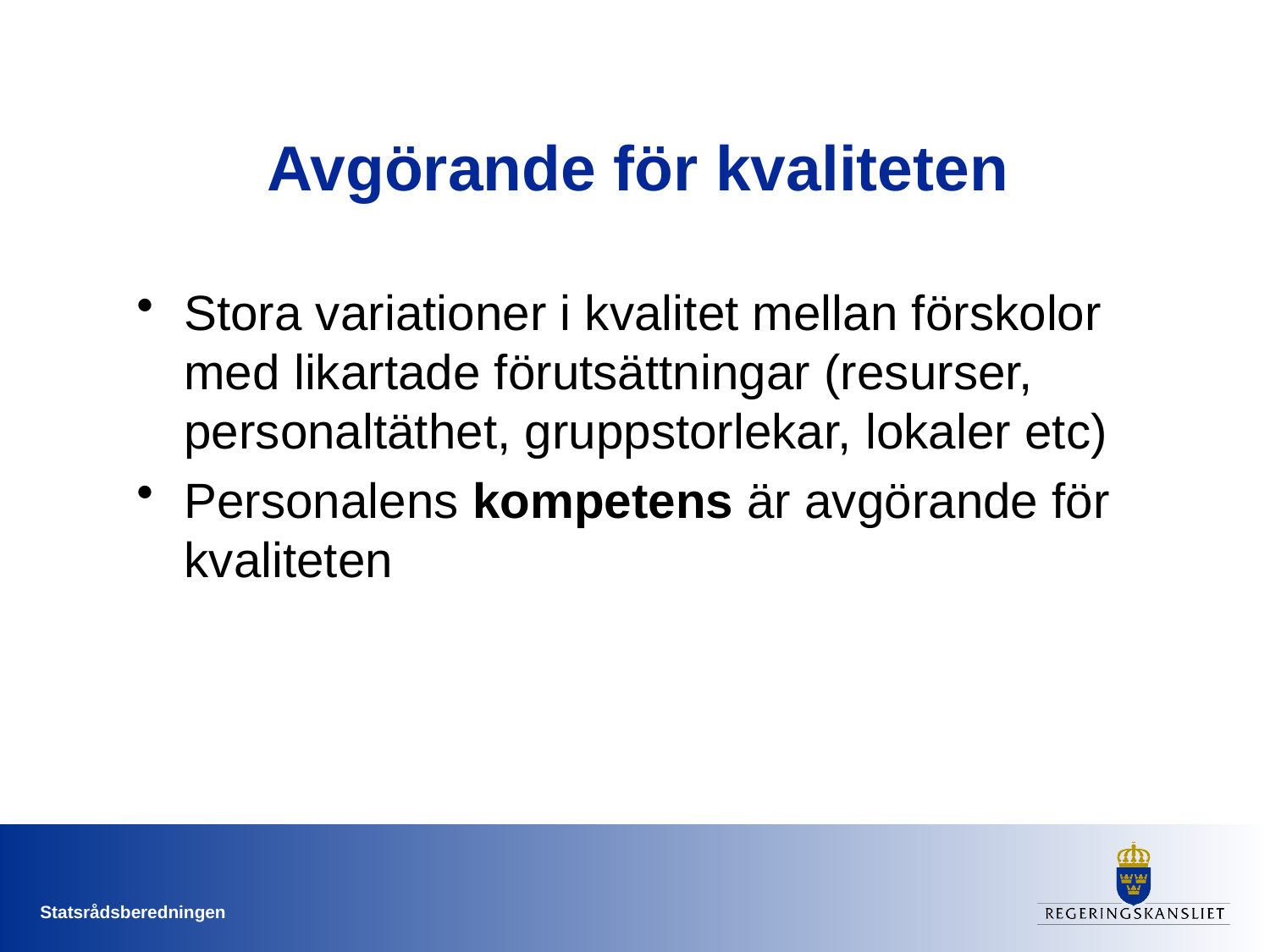

# Avgörande för kvaliteten
Stora variationer i kvalitet mellan förskolor med likartade förutsättningar (resurser, personaltäthet, gruppstorlekar, lokaler etc)
Personalens kompetens är avgörande för kvaliteten